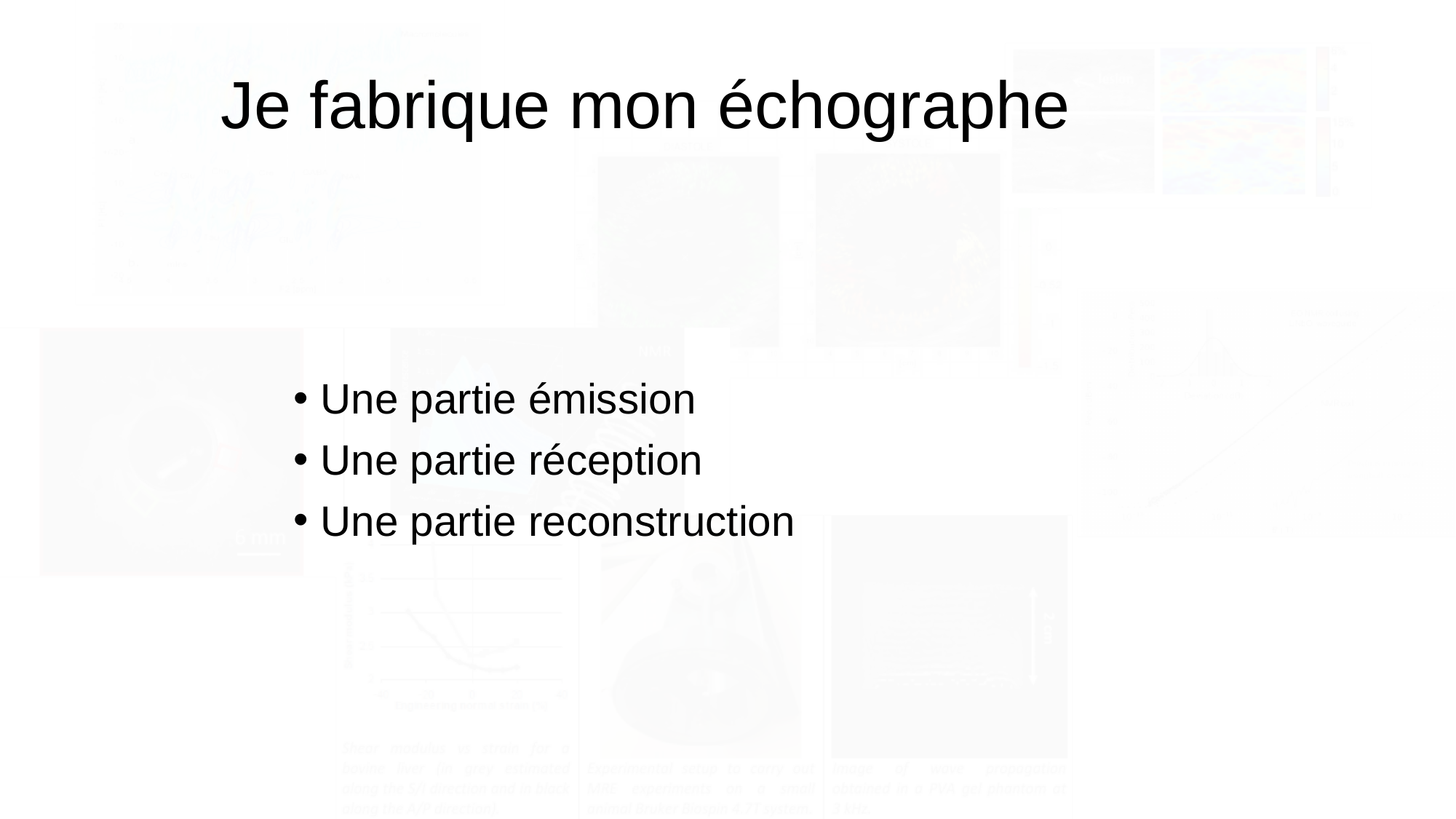

# Je fabrique mon échographe
Une partie émission
Une partie réception
Une partie reconstruction